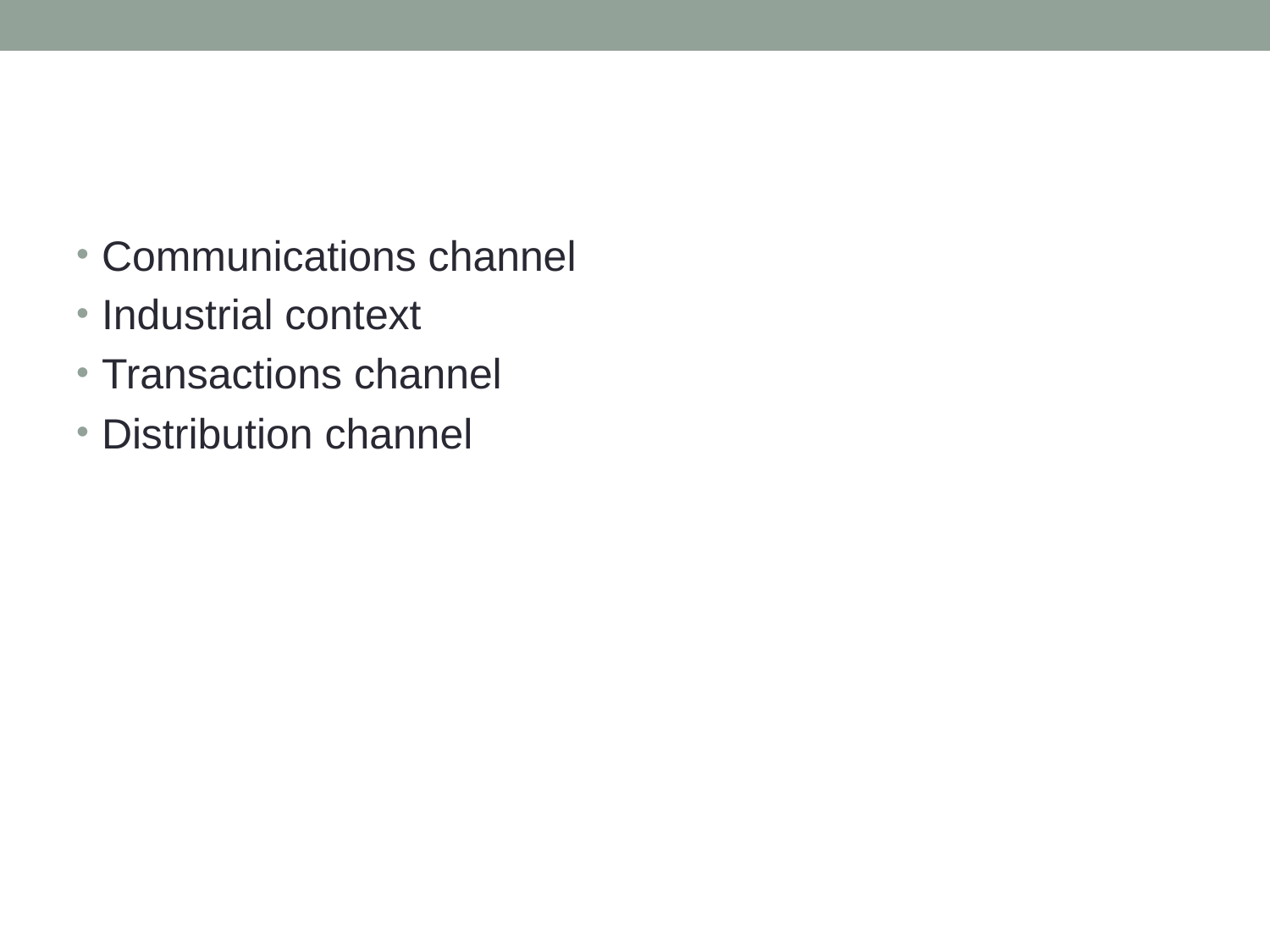

#
Communications channel
Industrial context
Transactions channel
Distribution channel